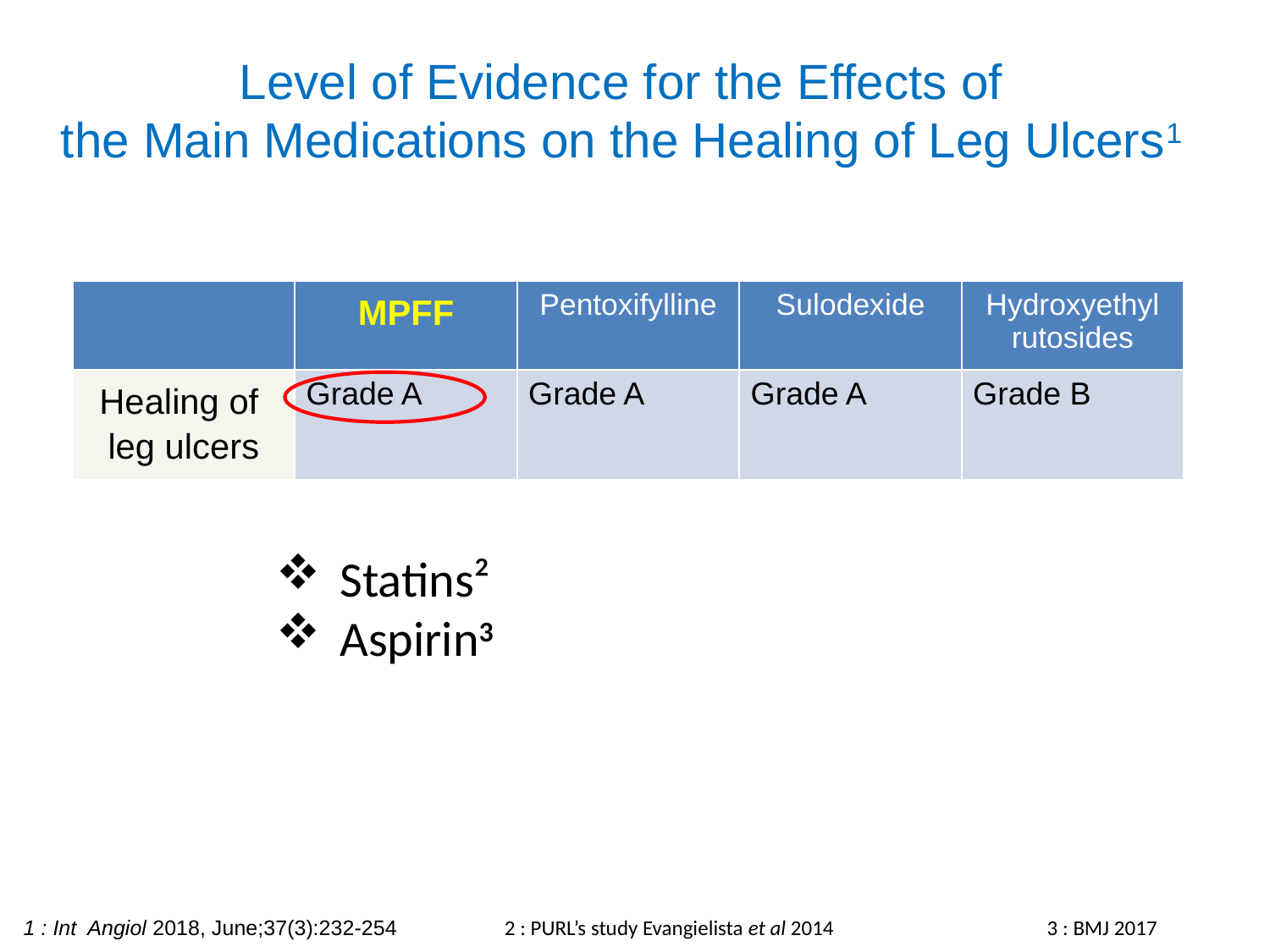

Level of Evidence for the Effects of
the Main Medications on the Healing of Leg Ulcers1
|  | MPFF | Pentoxifylline | Sulodexide | Hydroxyethyl rutosides |
| --- | --- | --- | --- | --- |
| Healing of leg ulcers | Grade A | Grade A | Grade A | Grade B |

Statins²
Aspirin3
1 : Int  Angiol 2018, June;37(3):232-254                  2 : PURL’s study Evangielista et al 2014                                            3 : BMJ 2017